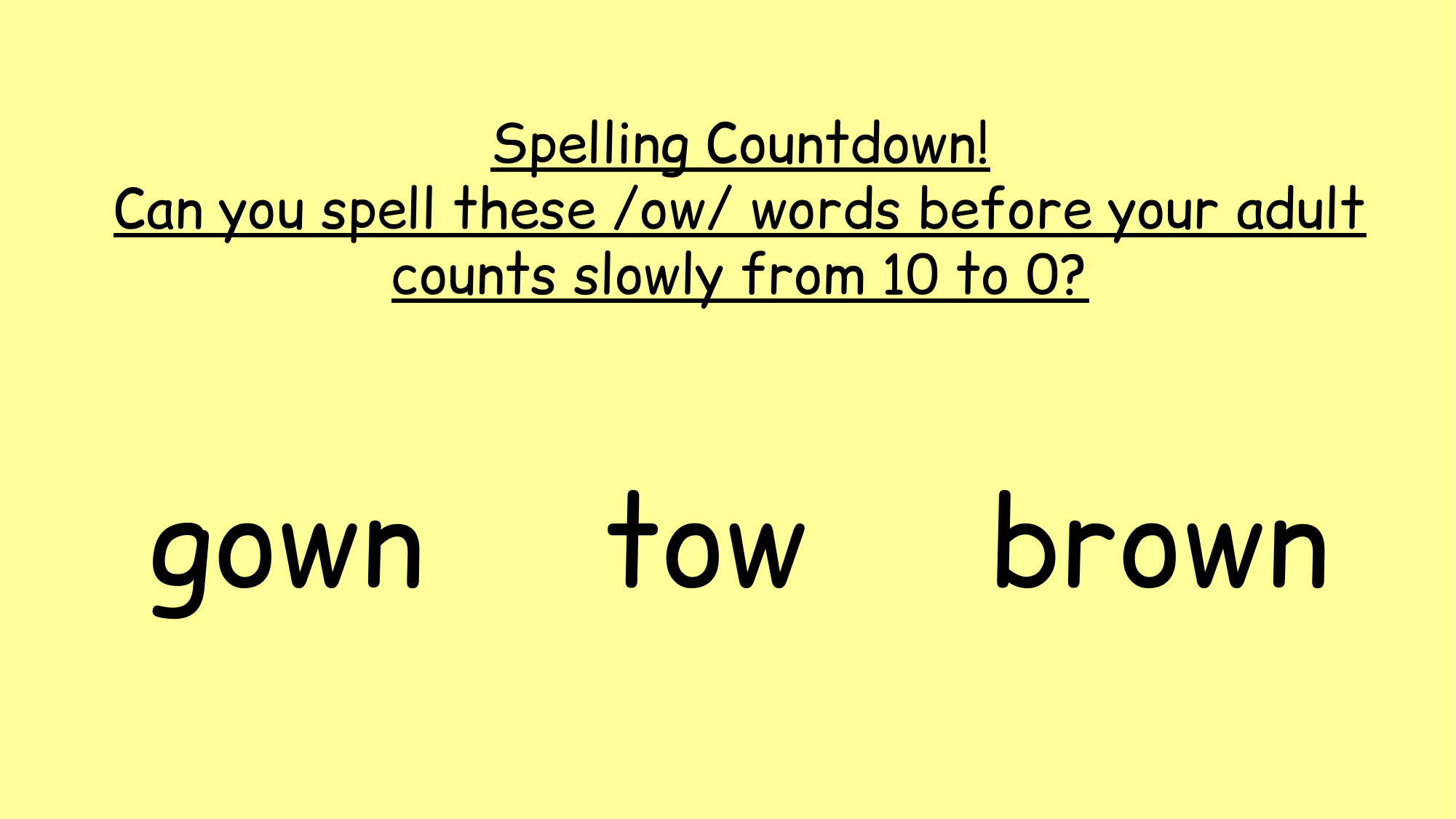

Spelling Countdown!
Can you spell these /ow/ words before your adult counts slowly from 10 to 0?

gown     tow     brown